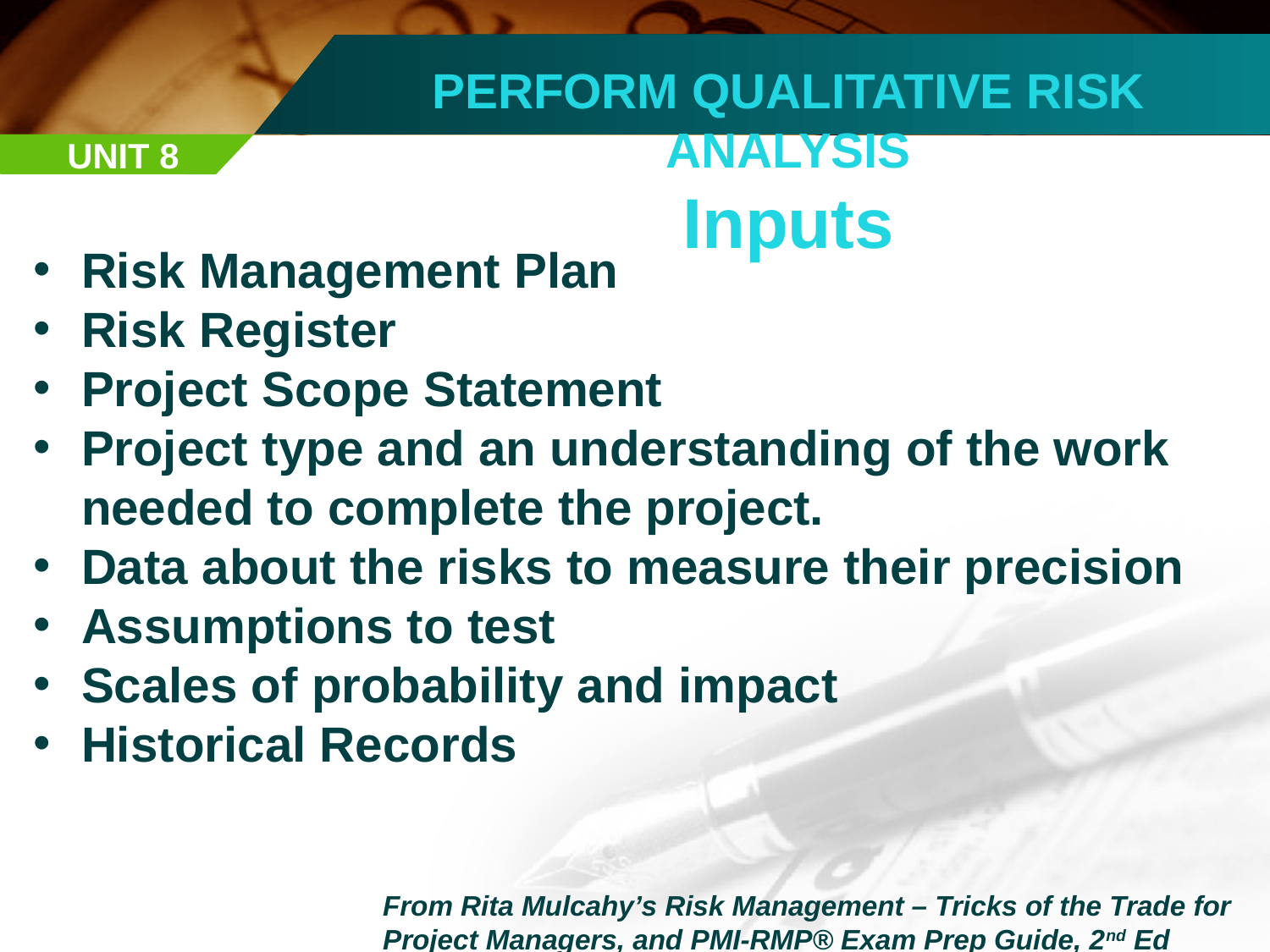

PERFORM QUALITATIVE RISK ANALYSIS
Inputs
UNIT 8
Risk Management Plan
Risk Register
Project Scope Statement
Project type and an understanding of the work needed to complete the project.
Data about the risks to measure their precision
Assumptions to test
Scales of probability and impact
Historical Records
From Rita Mulcahy’s Risk Management – Tricks of the Trade for Project Managers, and PMI-RMP® Exam Prep Guide, 2nd Ed